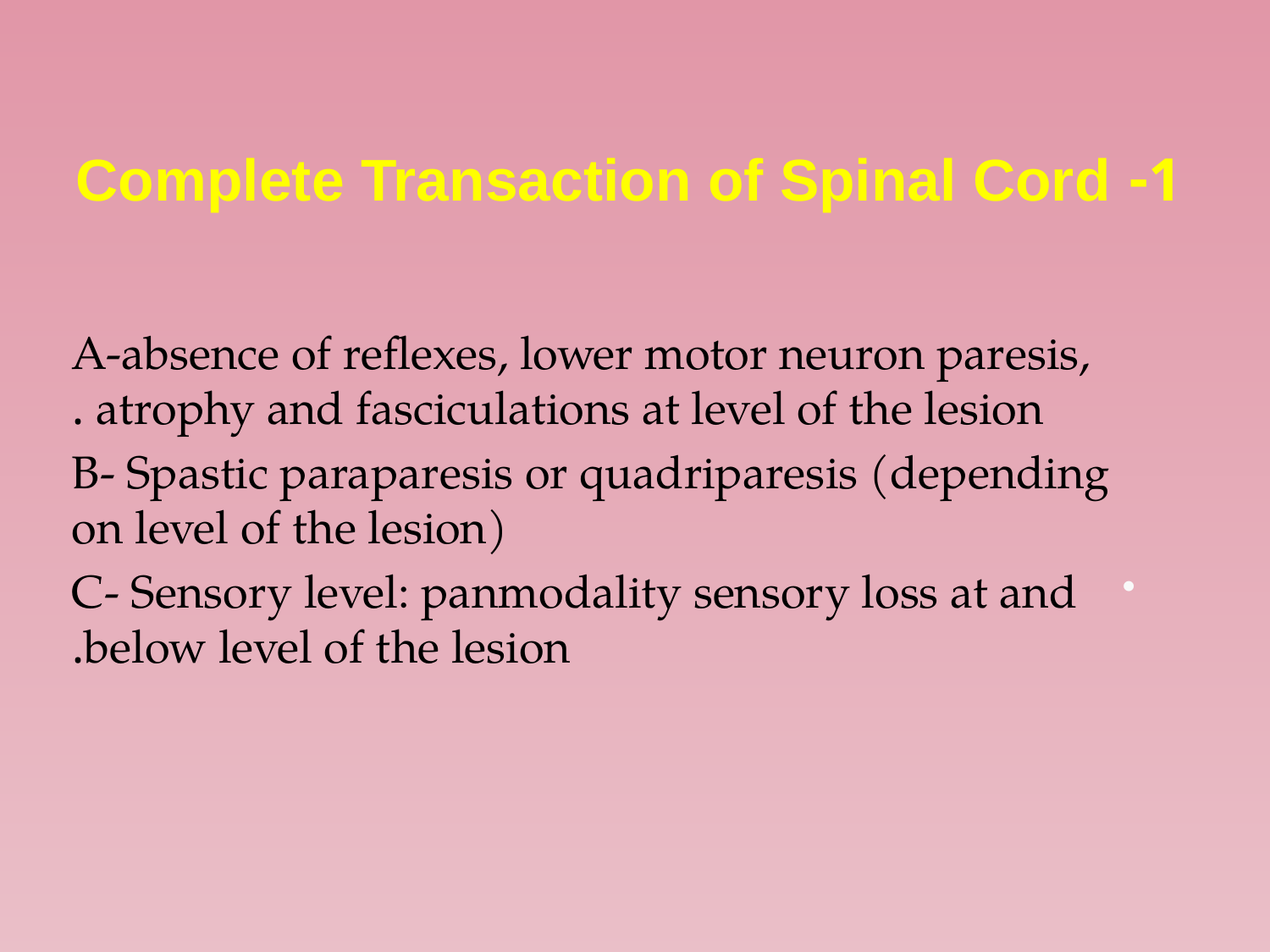

# 1- Complete Transaction of Spinal Cord
A-absence of reflexes, lower motor neuron paresis, atrophy and fasciculations at level of the lesion .
B- Spastic paraparesis or quadriparesis (depending on level of the lesion)
C- Sensory level: panmodality sensory loss at and below level of the lesion.